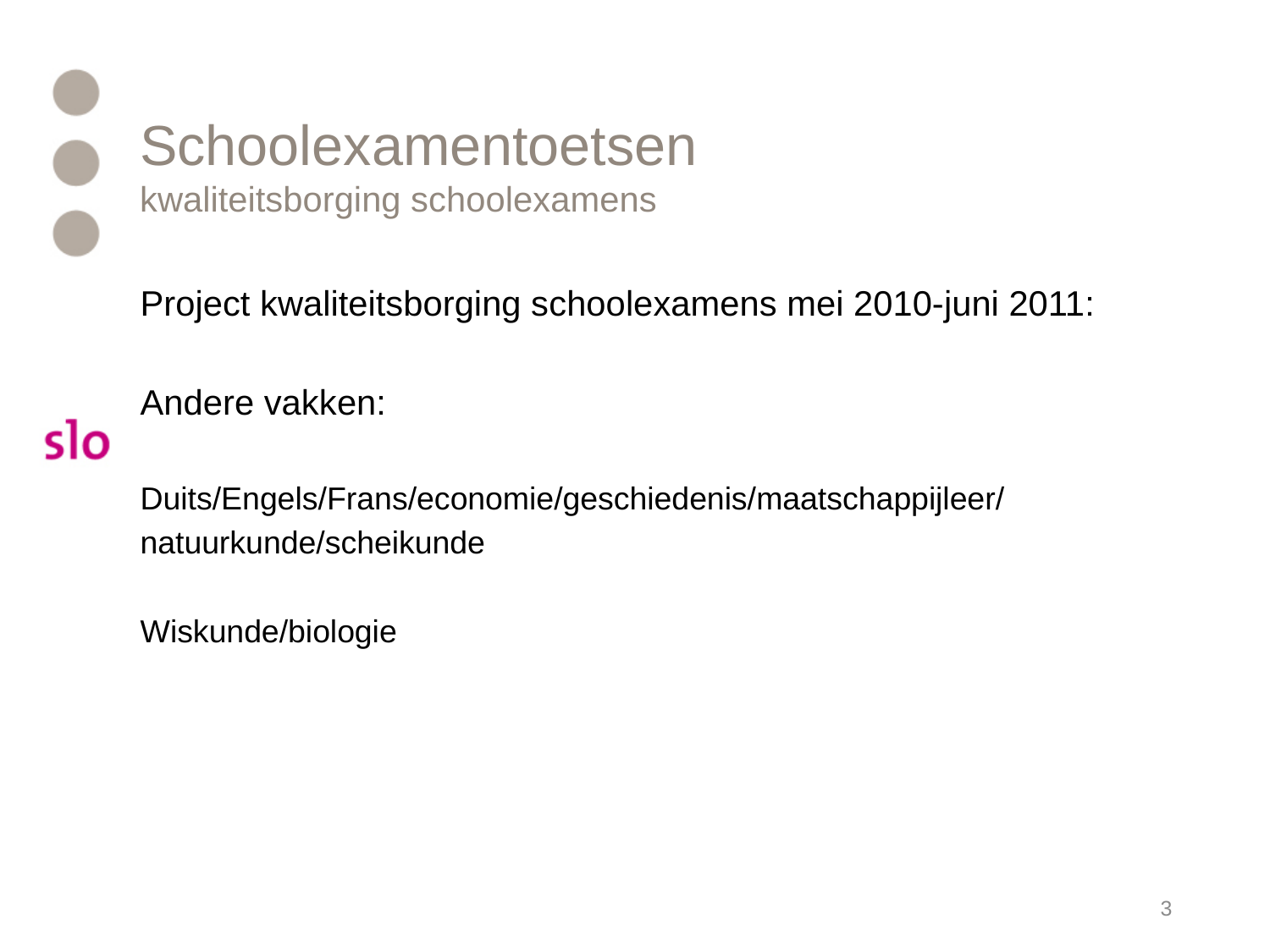

# Schoolexamentoetsen kwaliteitsborging schoolexamens
Project kwaliteitsborging schoolexamens mei 2010-juni 2011:

Andere vakken:

Duits/Engels/Frans/economie/geschiedenis/maatschappijleer/
natuurkunde/scheikunde

Wiskunde/biologie
3